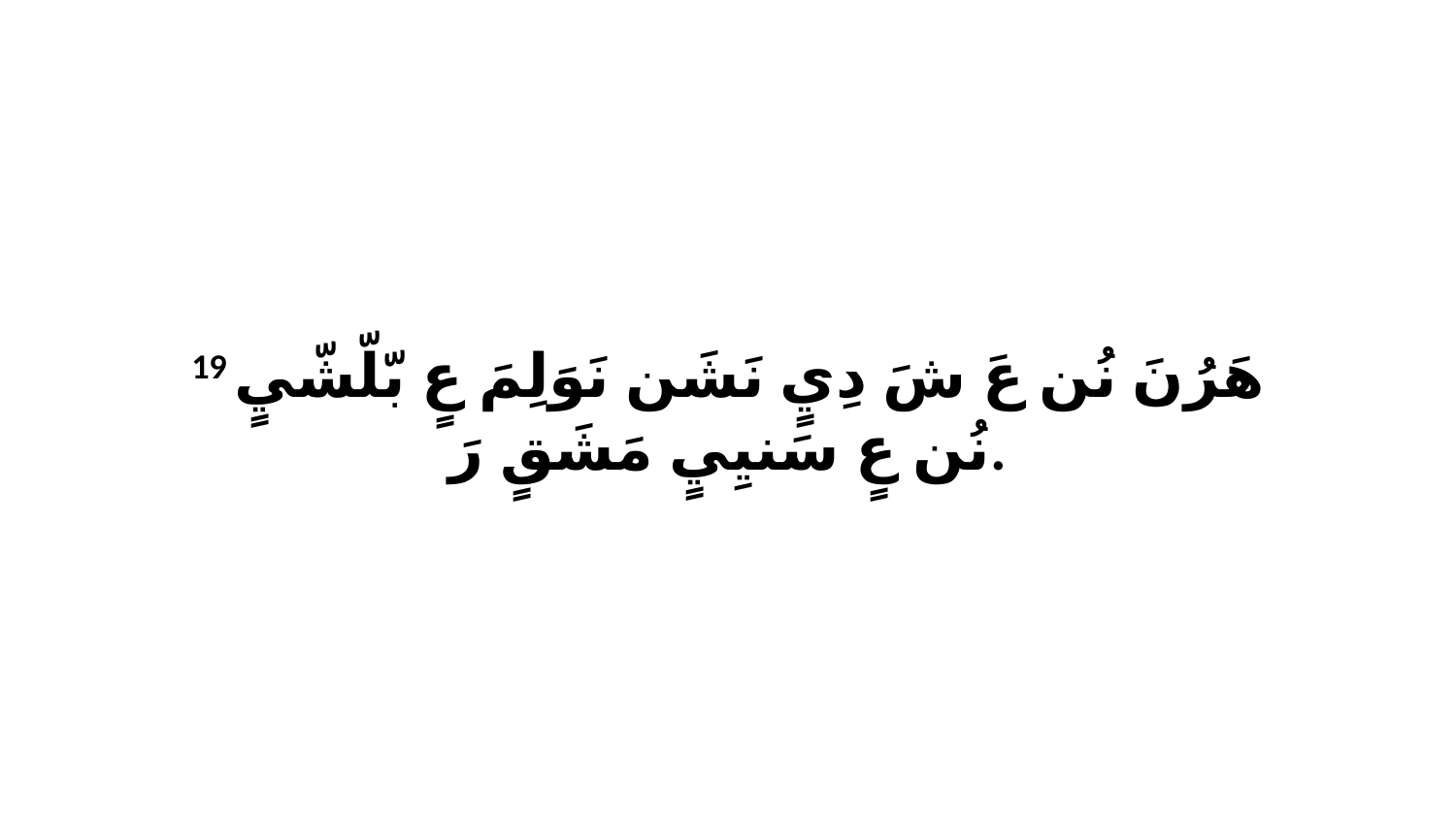

19 هَرُنَ نُن عَ شَ دِيٍ نَشَن نَوَلِمَ عٍ بّلّشّيٍ نُن عٍ سَنيِيٍ مَشَقٍ رَ.